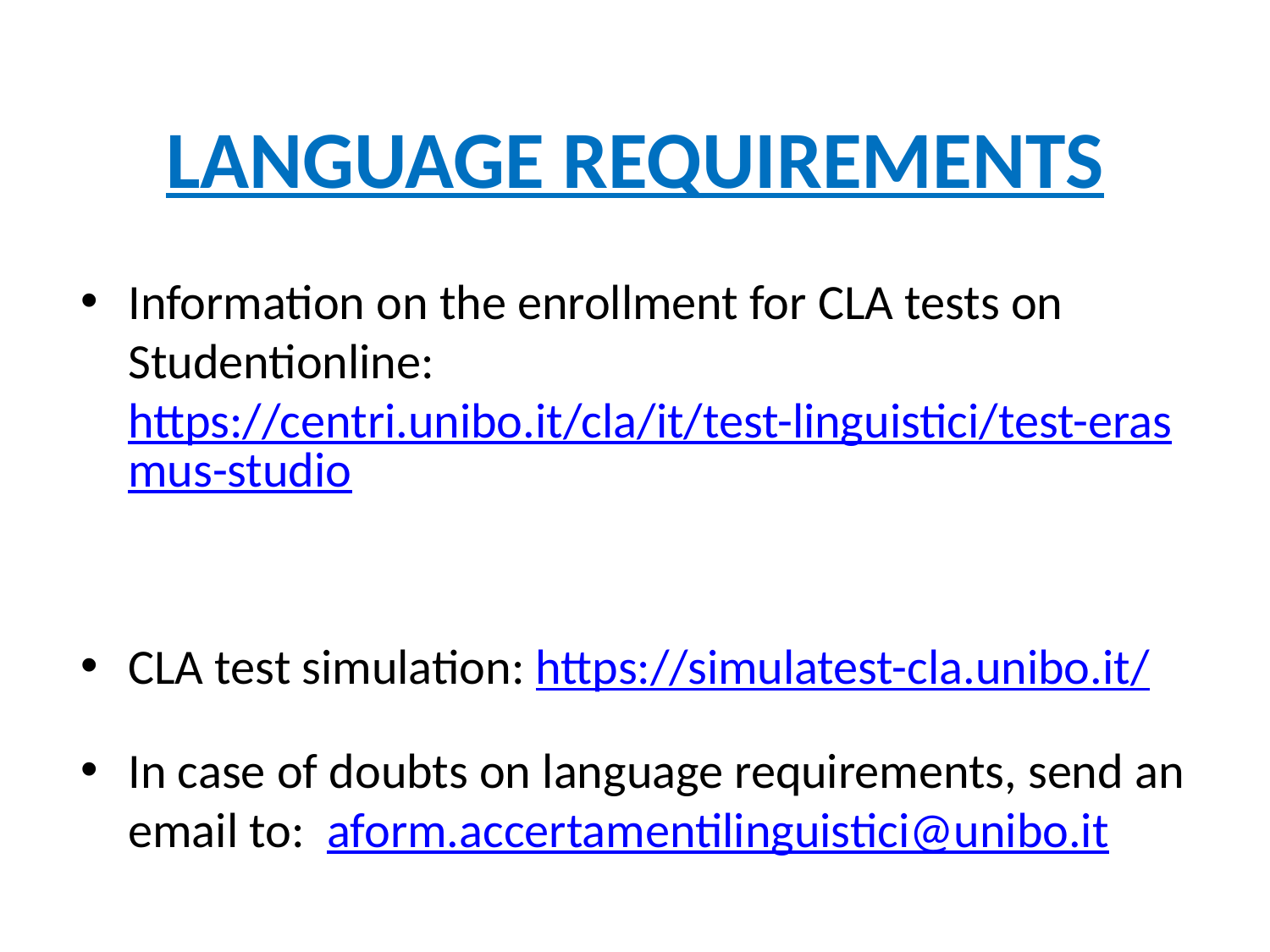

# LANGUAGE REQUIREMENTS

Information on the enrollment for CLA tests on Studentionline: https://centri.unibo.it/cla/it/test-linguistici/test-erasmus-studio

CLA test simulation: https://simulatest-cla.unibo.it/

In case of doubts on language requirements, send an email to:  aform.accertamentilinguistici@unibo.it